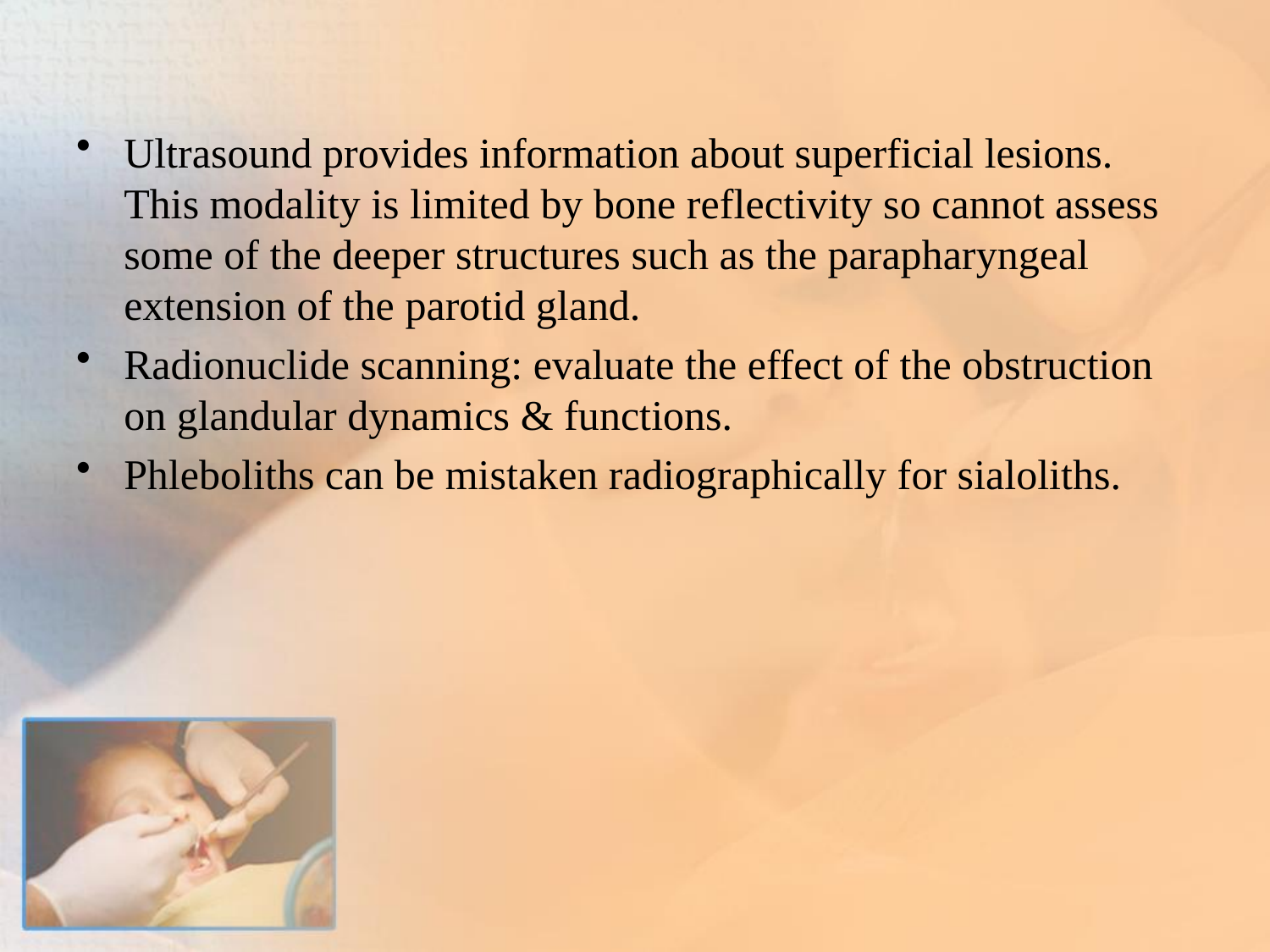

Ultrasound provides information about superficial lesions. This modality is limited by bone reflectivity so cannot assess some of the deeper structures such as the parapharyngeal extension of the parotid gland.
Radionuclide scanning: evaluate the effect of the obstruction on glandular dynamics & functions.
Phleboliths can be mistaken radiographically for sialoliths.